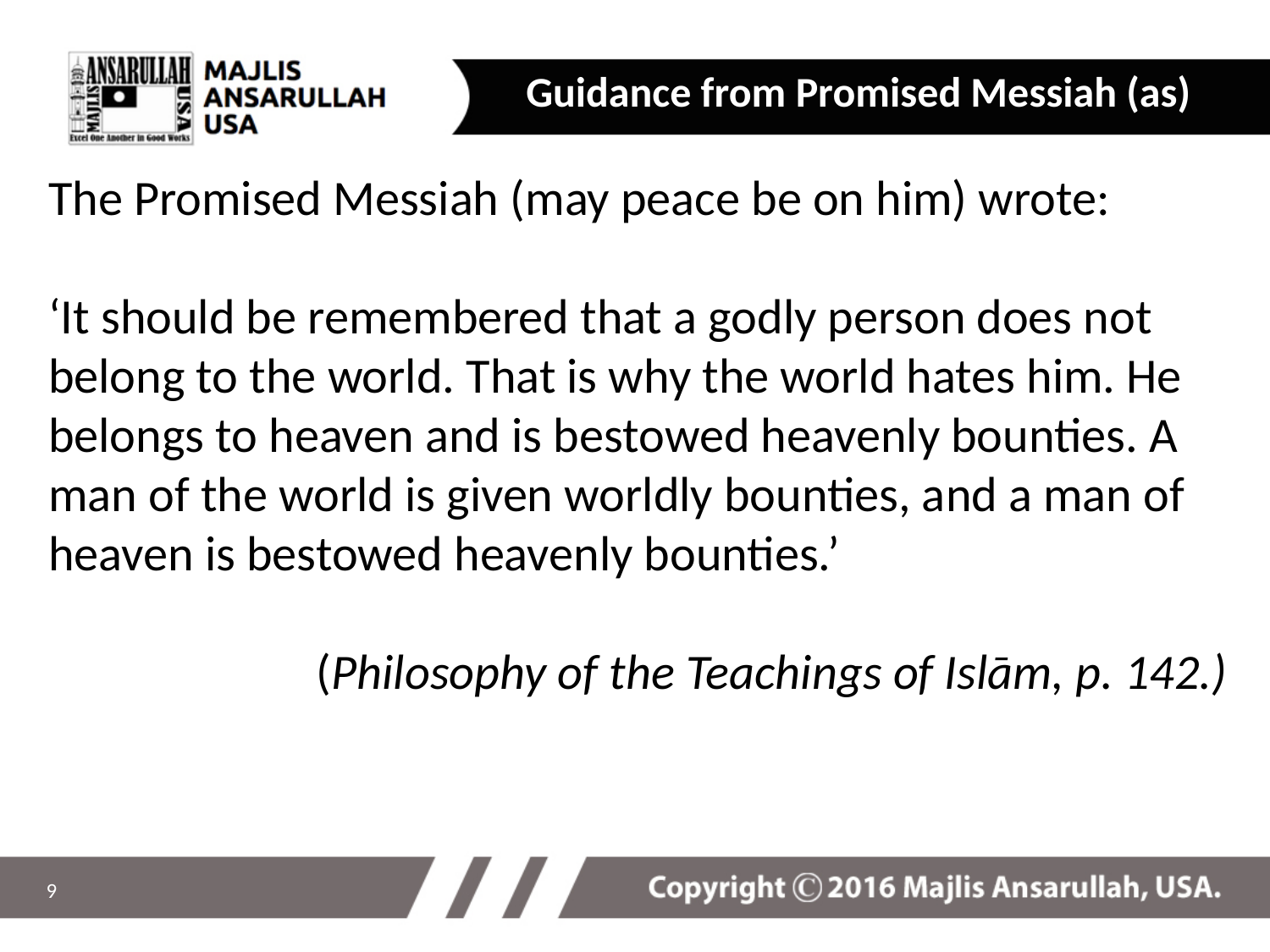

Guidance from Promised Messiah (as)
The Promised Messiah (may peace be on him) wrote:

‘It should be remembered that a godly person does not belong to the world. That is why the world hates him. He belongs to heaven and is bestowed heavenly bounties. A man of the world is given worldly bounties, and a man of heaven is bestowed heavenly bounties.’

		(Philosophy of the Teachings of Islām, p. 142.)
9